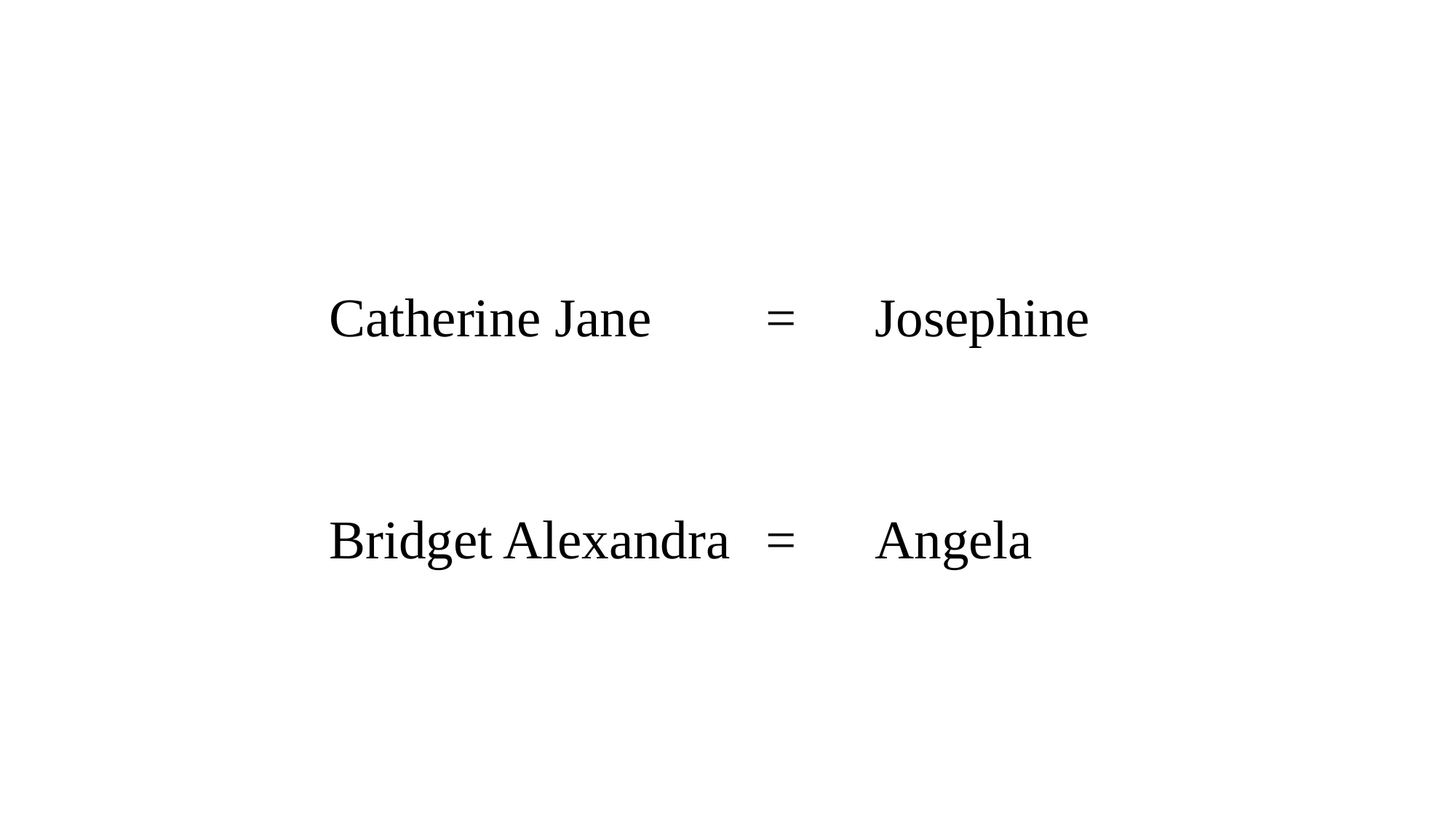

#

		Catherine Jane		= 	Josephine

		Bridget Alexandra	=	Angela